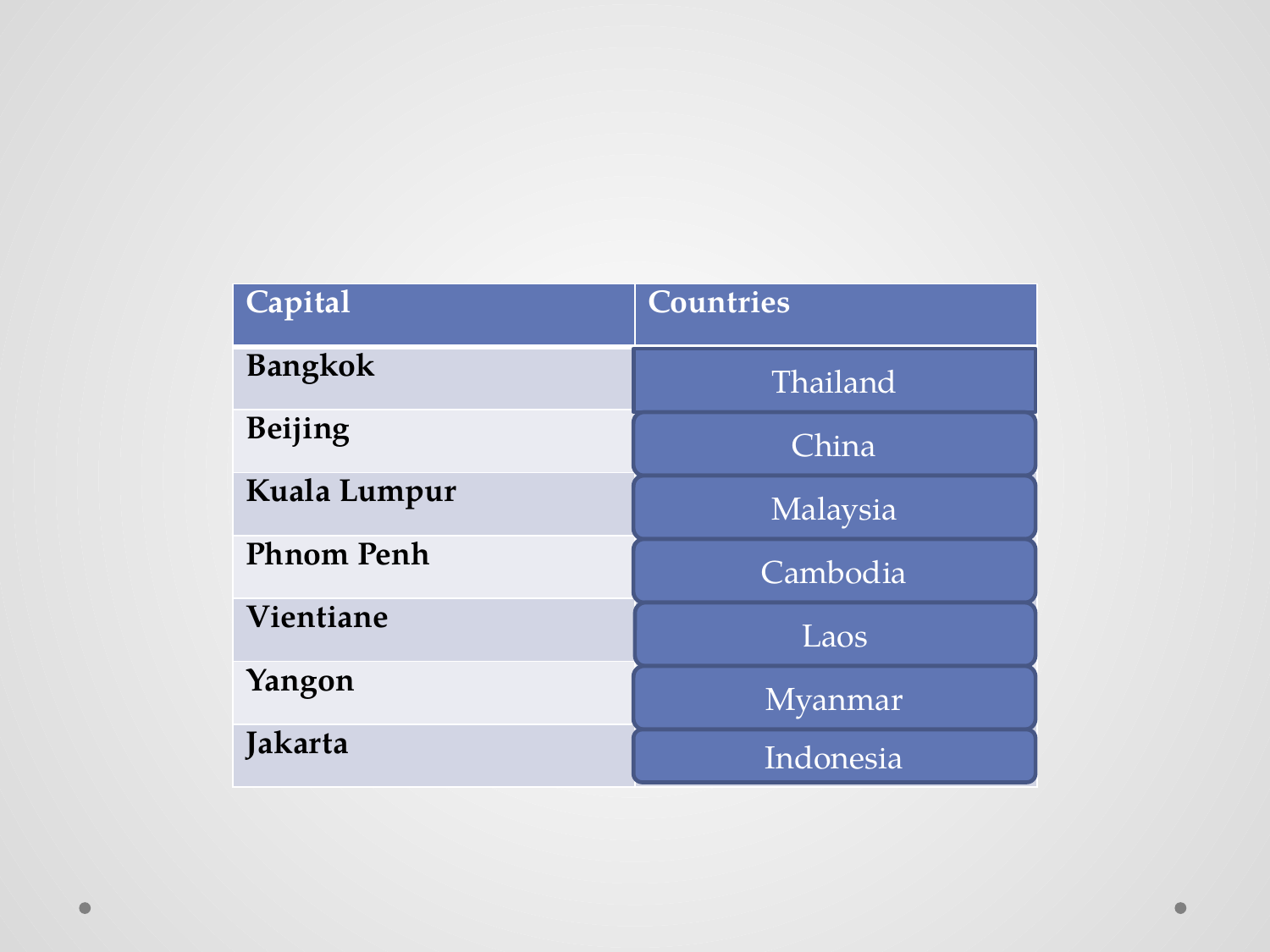

#

| Capital | Countries |
| --- | --- |
| Bangkok |  |
| Beijing |  |
| Kuala Lumpur |  |
| Phnom Penh |  |
| Vientiane |  |
| Yangon |  |
| Jakarta |  |
Thailand
China
Malaysia
Cambodia
Laos
Myanmar
Indonesia